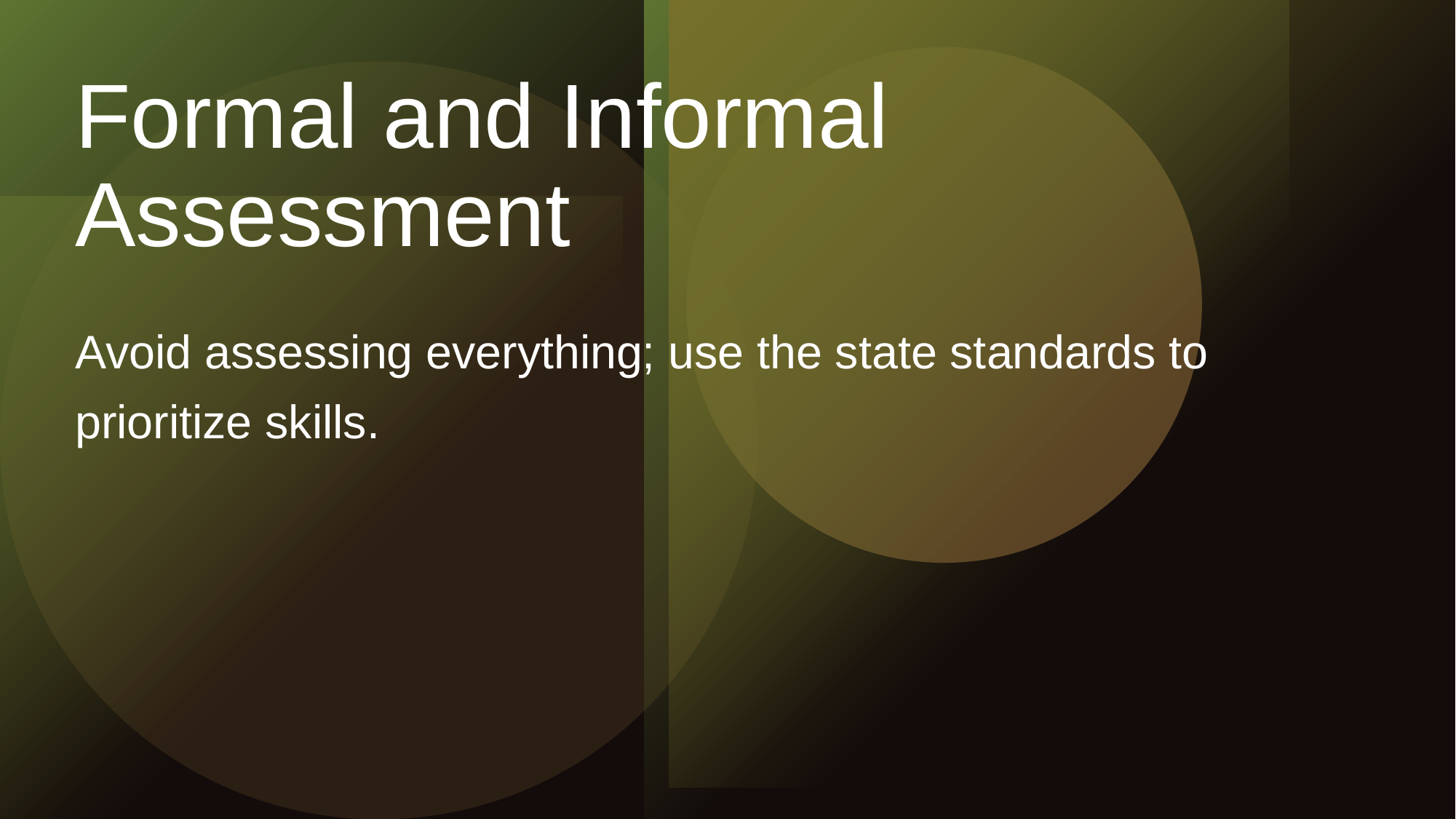

# Formal and Informal Assessment
Avoid assessing everything; use the state standards to prioritize skills.